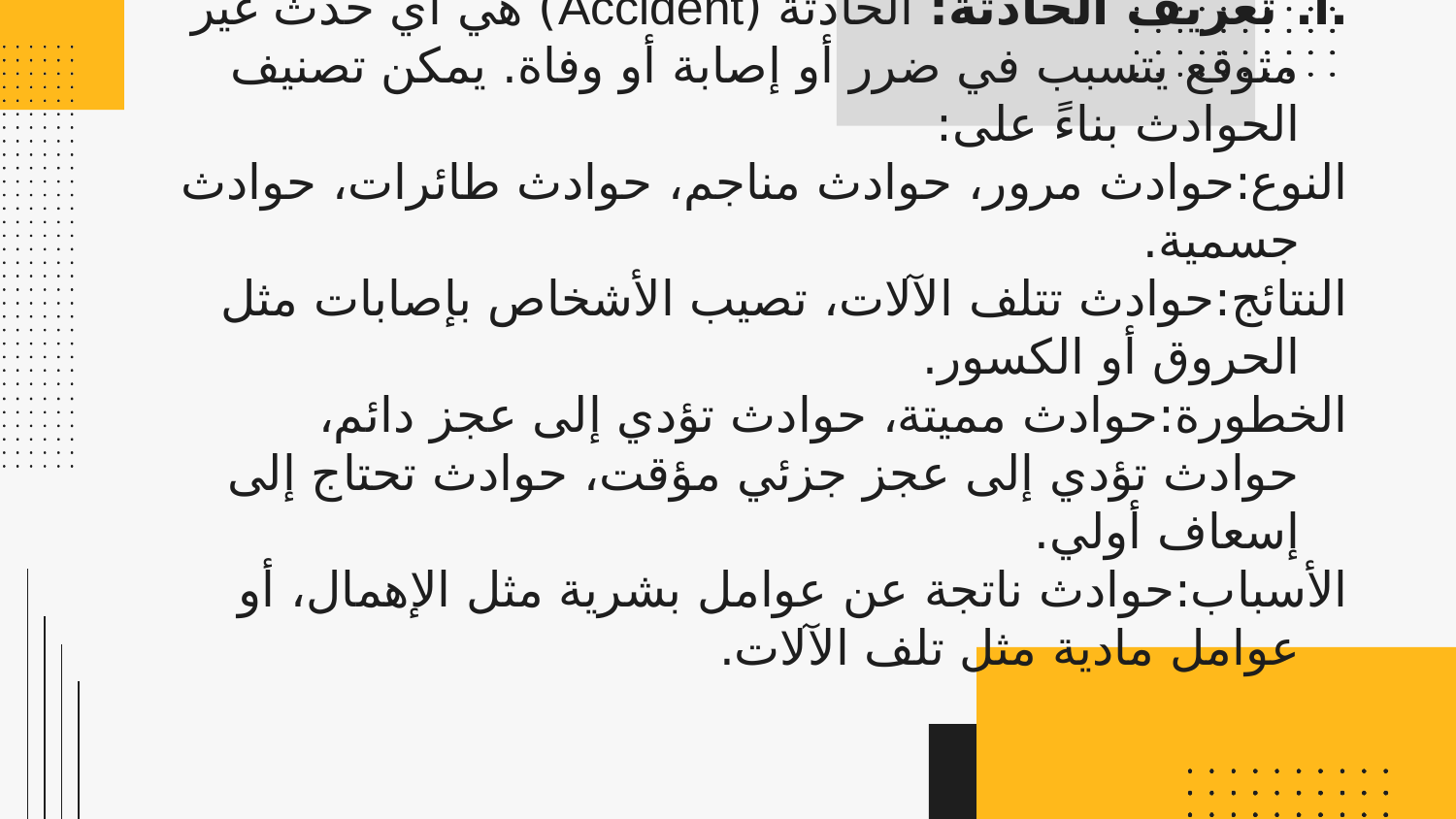

.أ. تعريف الحادثة: الحادثة (Accident) هي أي حدث غير متوقع يتسبب في ضرر أو إصابة أو وفاة. يمكن تصنيف الحوادث بناءً على:
النوع:حوادث مرور، حوادث مناجم، حوادث طائرات، حوادث جسمية.
النتائج:حوادث تتلف الآلات، تصيب الأشخاص بإصابات مثل الحروق أو الكسور.
الخطورة:حوادث مميتة، حوادث تؤدي إلى عجز دائم، حوادث تؤدي إلى عجز جزئي مؤقت، حوادث تحتاج إلى إسعاف أولي.
الأسباب:حوادث ناتجة عن عوامل بشرية مثل الإهمال، أو عوامل مادية مثل تلف الآلات.